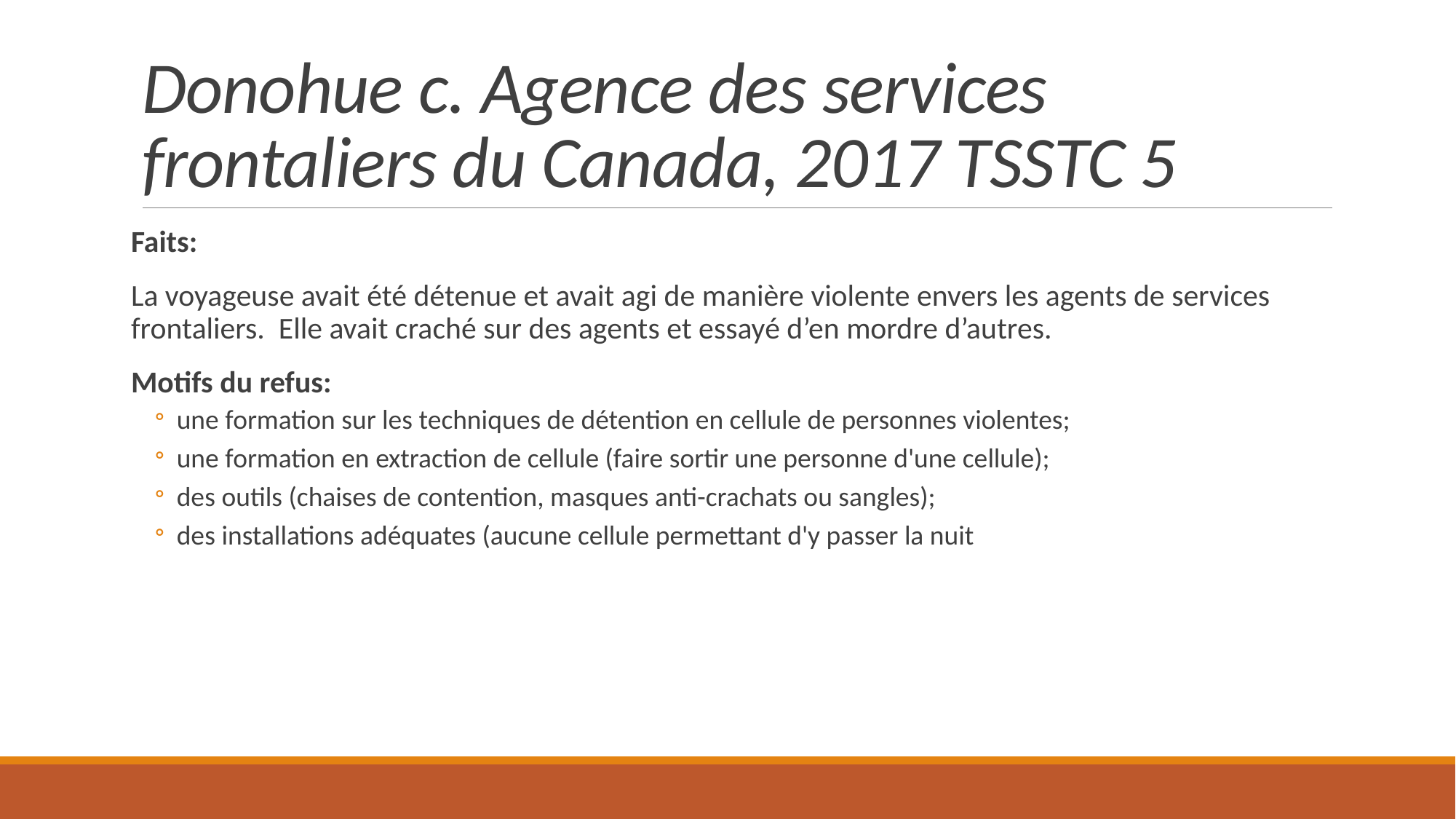

# Donohue c. Agence des services frontaliers du Canada, 2017 TSSTC 5
Faits:
La voyageuse avait été détenue et avait agi de manière violente envers les agents de services frontaliers.  Elle avait craché sur des agents et essayé d’en mordre d’autres.
Motifs du refus:
une formation sur les techniques de détention en cellule de personnes violentes;
une formation en extraction de cellule (faire sortir une personne d'une cellule);
des outils (chaises de contention, masques anti-crachats ou sangles);
des installations adéquates (aucune cellule permettant d'y passer la nuit